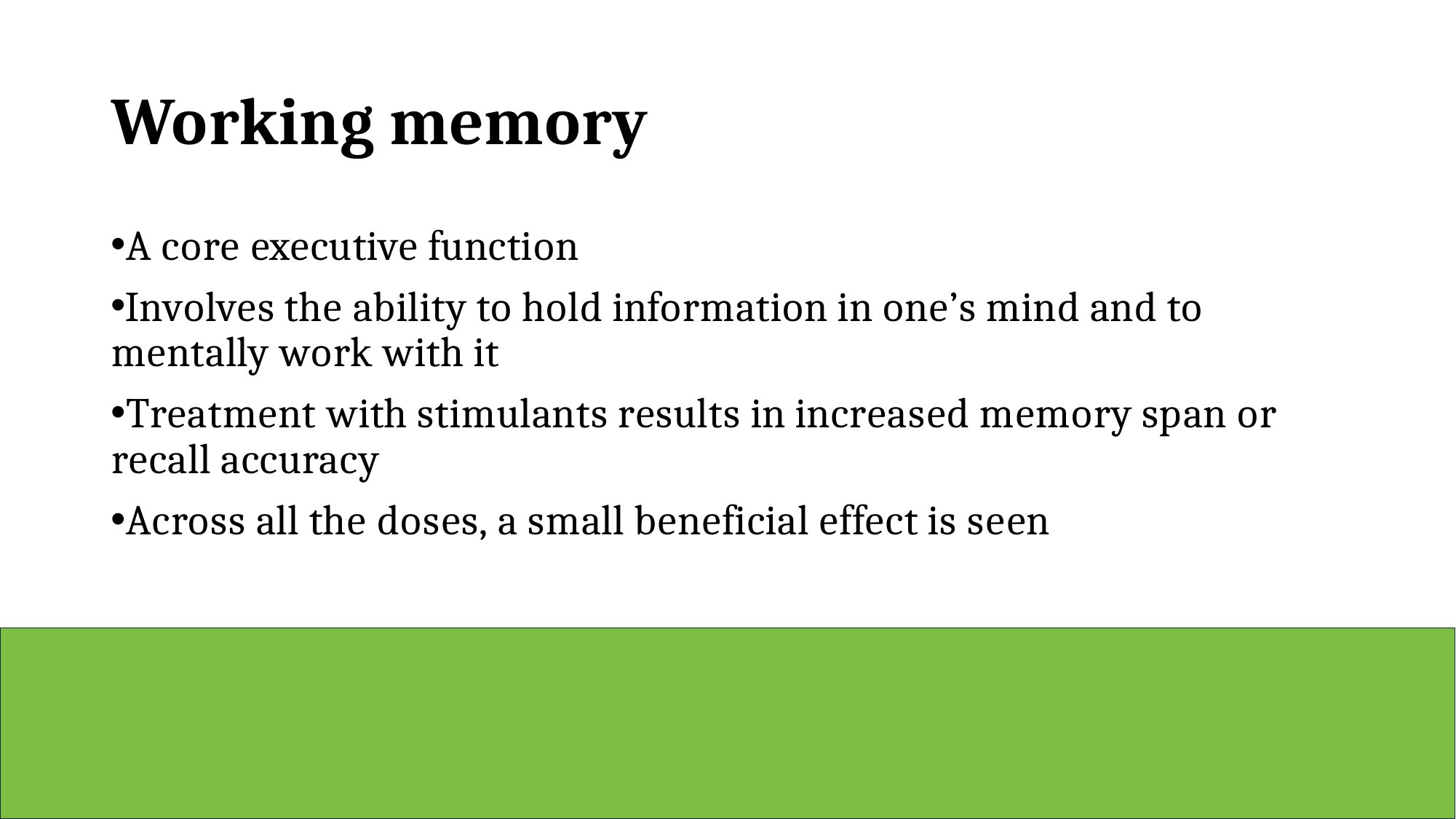

# Working memory
A core executive function
Involves the ability to hold information in one’s mind and to mentally work with it
Treatment with stimulants results in increased memory span or recall accuracy
Across all the doses, a small beneficial effect is seen